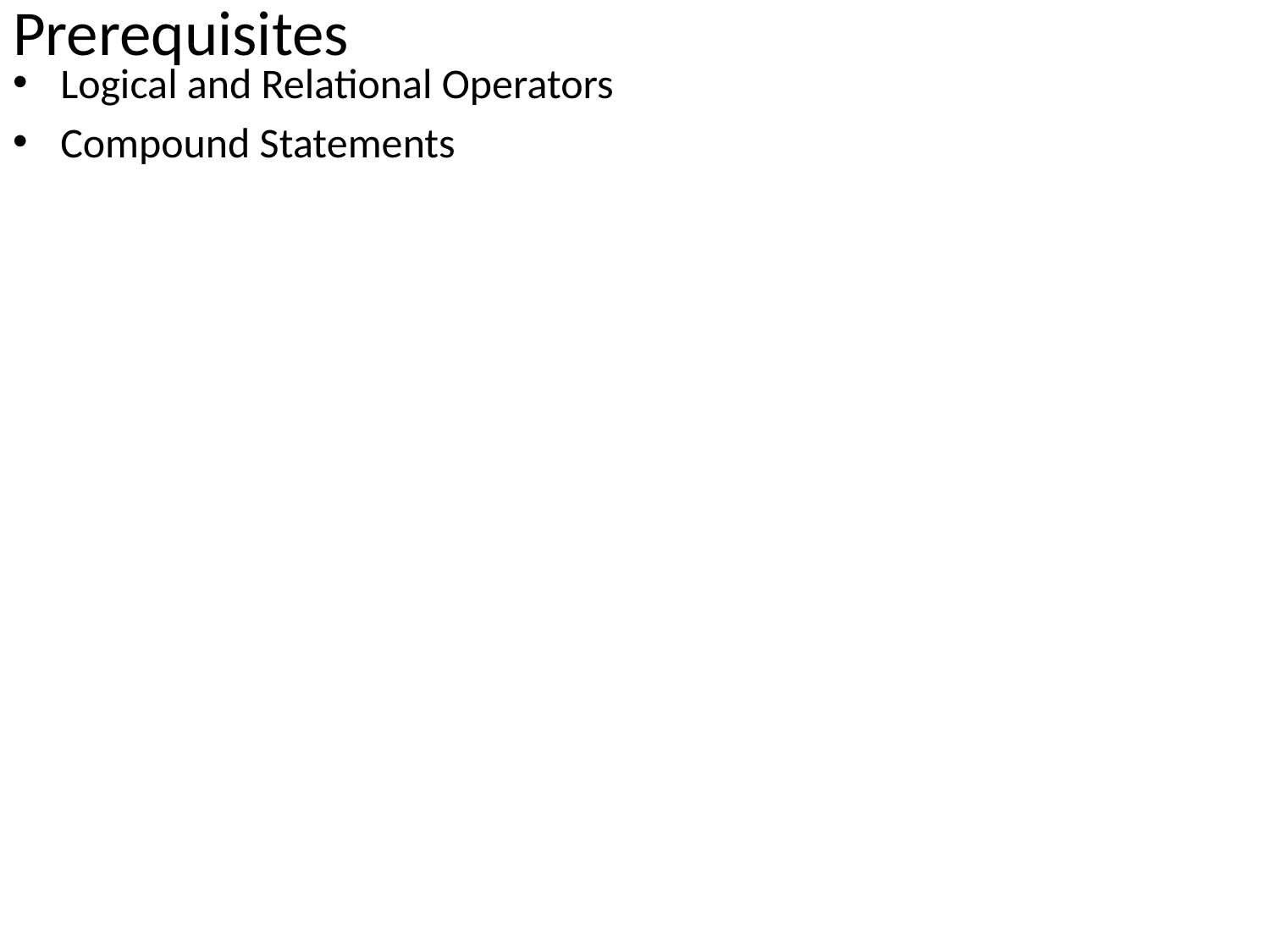

# Prerequisites
Logical and Relational Operators
Compound Statements